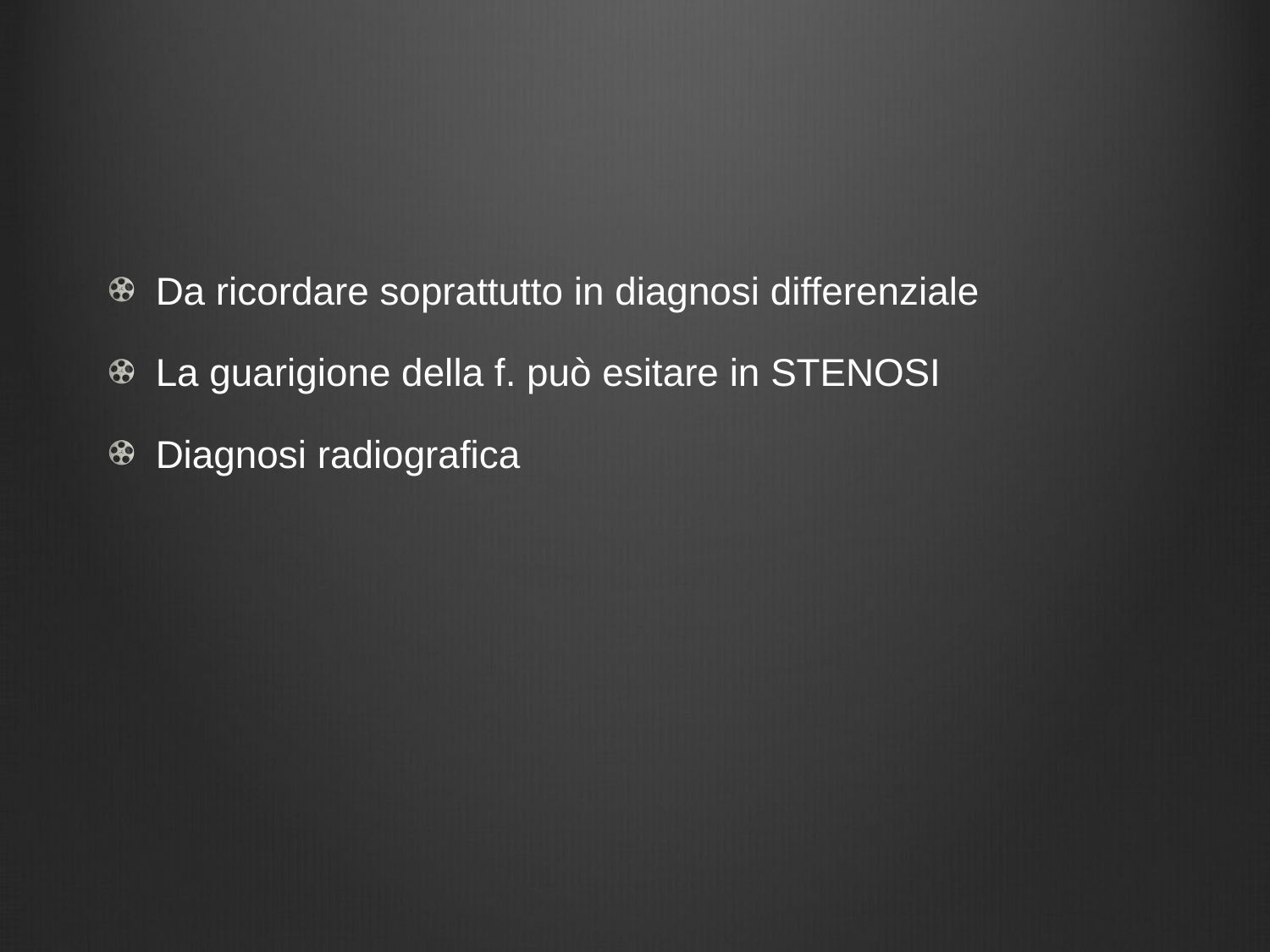

#
Da ricordare soprattutto in diagnosi differenziale
La guarigione della f. può esitare in STENOSI
Diagnosi radiografica